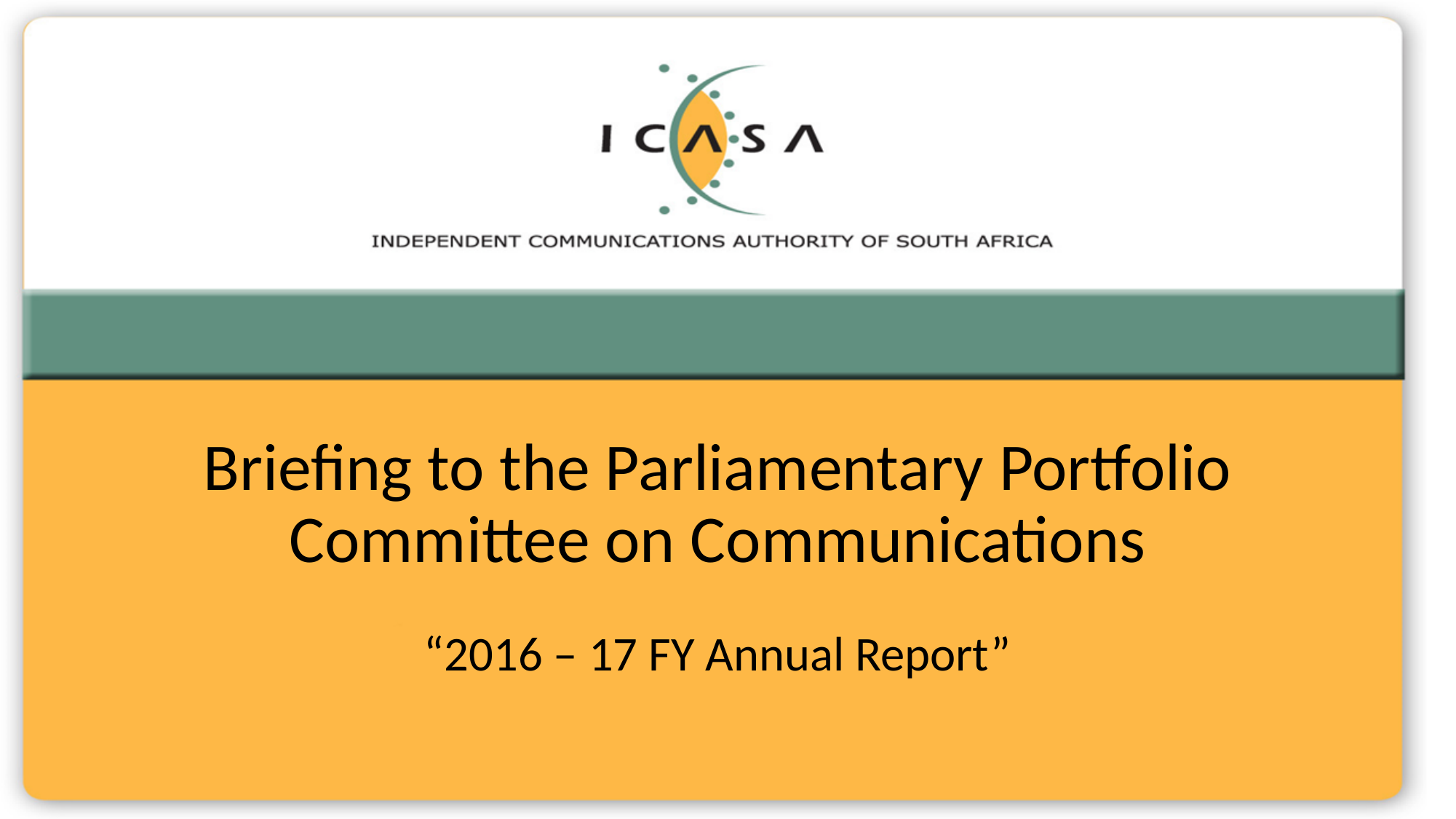

# Briefing to the Parliamentary Portfolio Committee on Communications “2016 – 17 FY Annual Report”